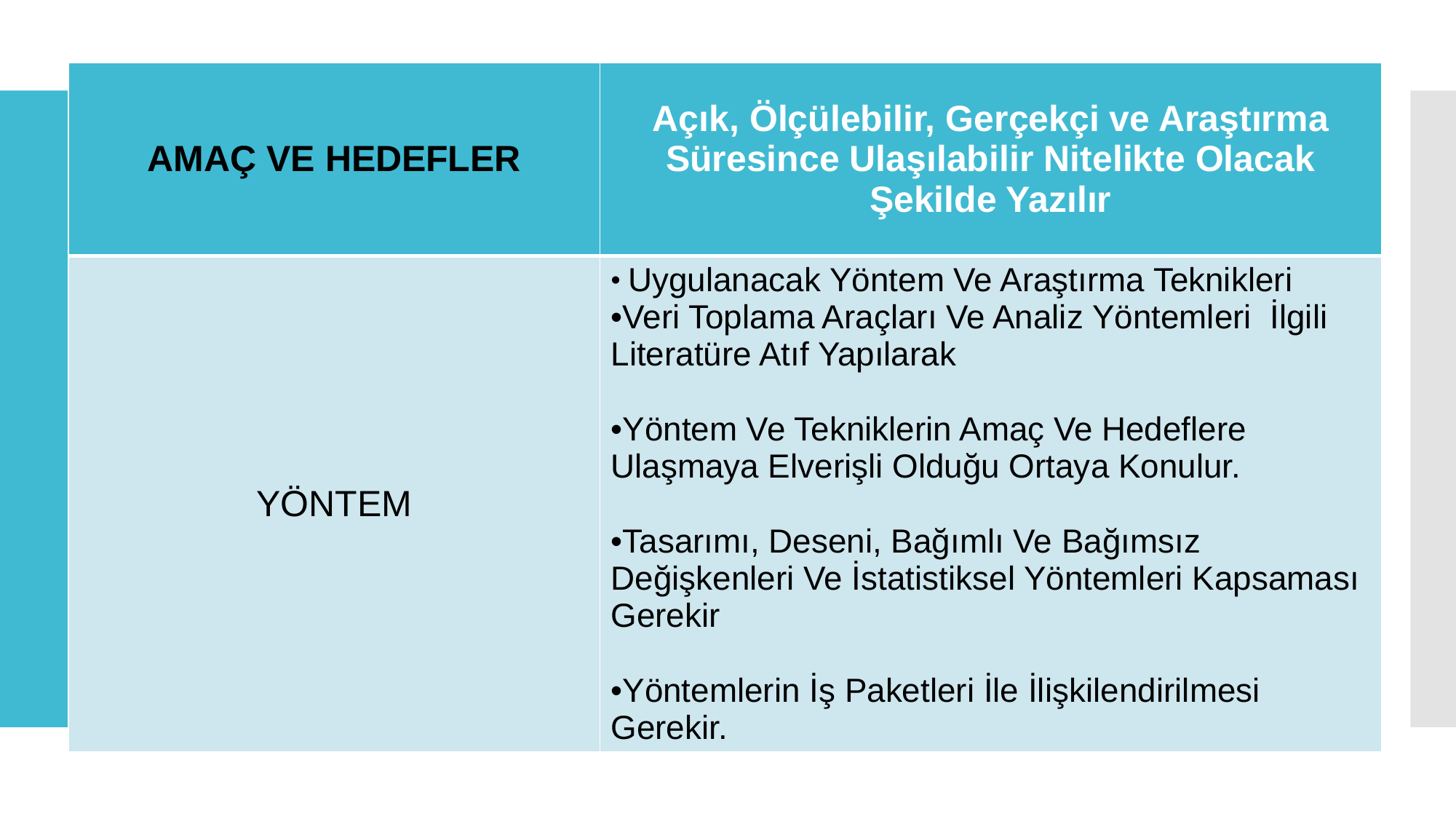

| AMAÇ VE HEDEFLER | Açık, Ölçülebilir, Gerçekçi ve Araştırma Süresince Ulaşılabilir Nitelikte Olacak Şekilde Yazılır |
| --- | --- |
| YÖNTEM | Uygulanacak Yöntem Ve Araştırma Teknikleri Veri Toplama Araçları Ve Analiz Yöntemleri İlgili Literatüre Atıf Yapılarak Yöntem Ve Tekniklerin Amaç Ve Hedeflere Ulaşmaya Elverişli Olduğu Ortaya Konulur.   Tasarımı, Deseni, Bağımlı Ve Bağımsız Değişkenleri Ve İstatistiksel Yöntemleri Kapsaması Gerekir Yöntemlerin İş Paketleri İle İlişkilendirilmesi Gerekir. |